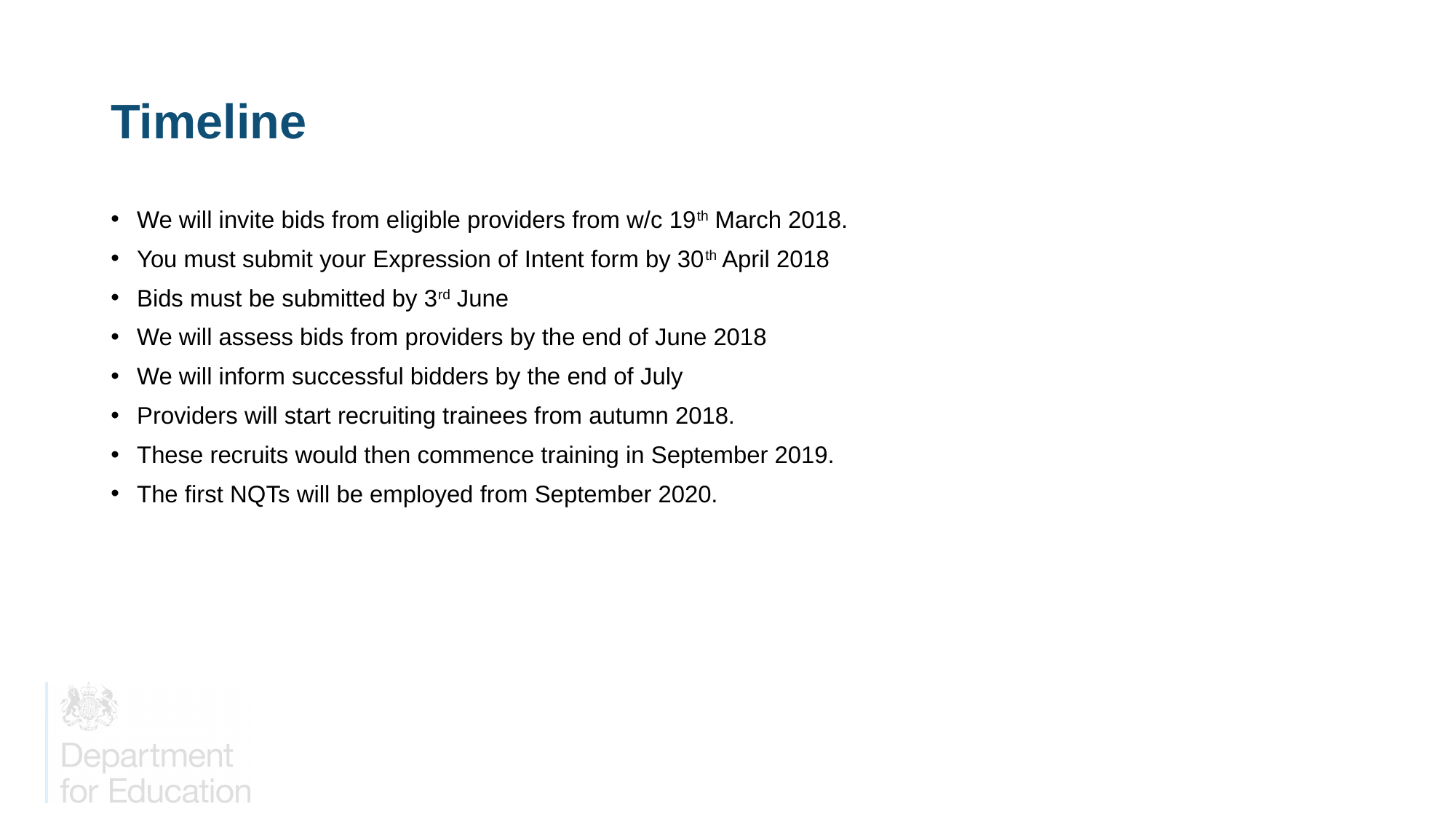

# Timeline
We will invite bids from eligible providers from w/c 19th March 2018.
You must submit your Expression of Intent form by 30th April 2018
Bids must be submitted by 3rd June
We will assess bids from providers by the end of June 2018
We will inform successful bidders by the end of July
Providers will start recruiting trainees from autumn 2018.
These recruits would then commence training in September 2019.
The first NQTs will be employed from September 2020.